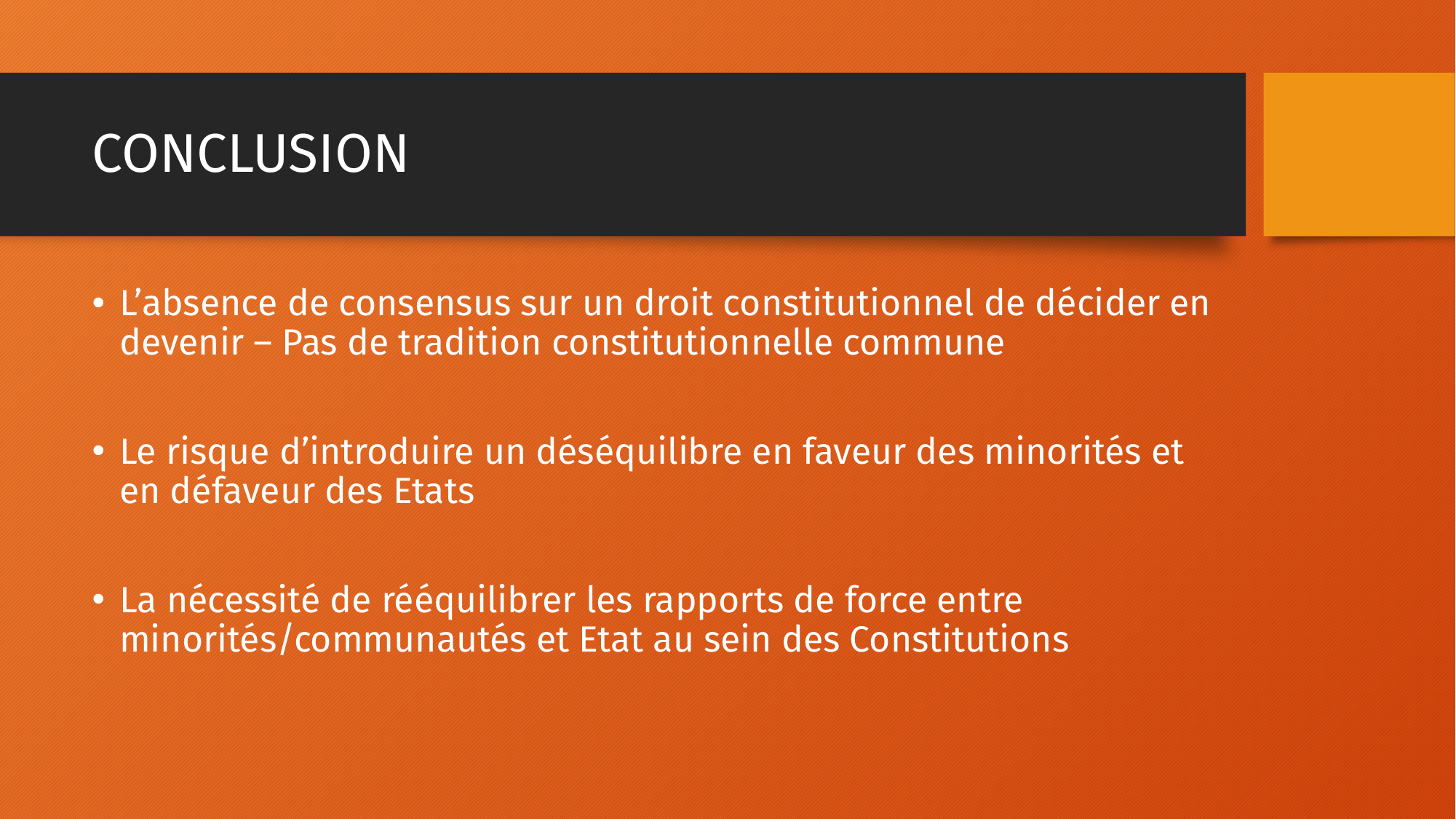

# CONCLUSION
L’absence de consensus sur un droit constitutionnel de décider en devenir – Pas de tradition constitutionnelle commune

Le risque d’introduire un déséquilibre en faveur des minorités et en défaveur des Etats

La nécessité de rééquilibrer les rapports de force entre minorités/communautés et Etat au sein des Constitutions